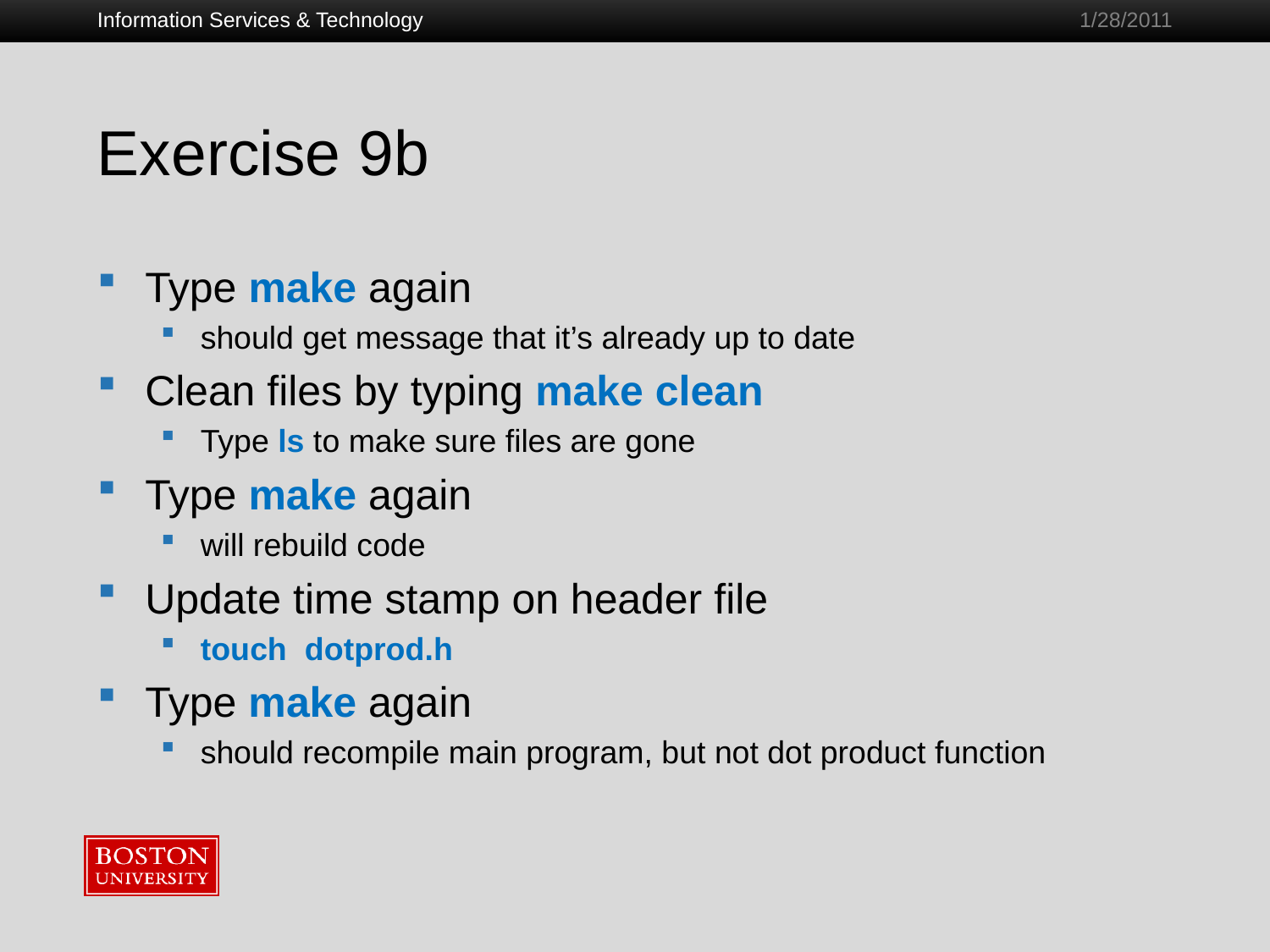

Information Services & Technology
1/28/2011
# Exercise 9b
Type make again
should get message that it’s already up to date
Clean files by typing make clean
Type ls to make sure files are gone
Type make again
will rebuild code
Update time stamp on header file
touch  dotprod.h
Type make again
should recompile main program, but not dot product function
76